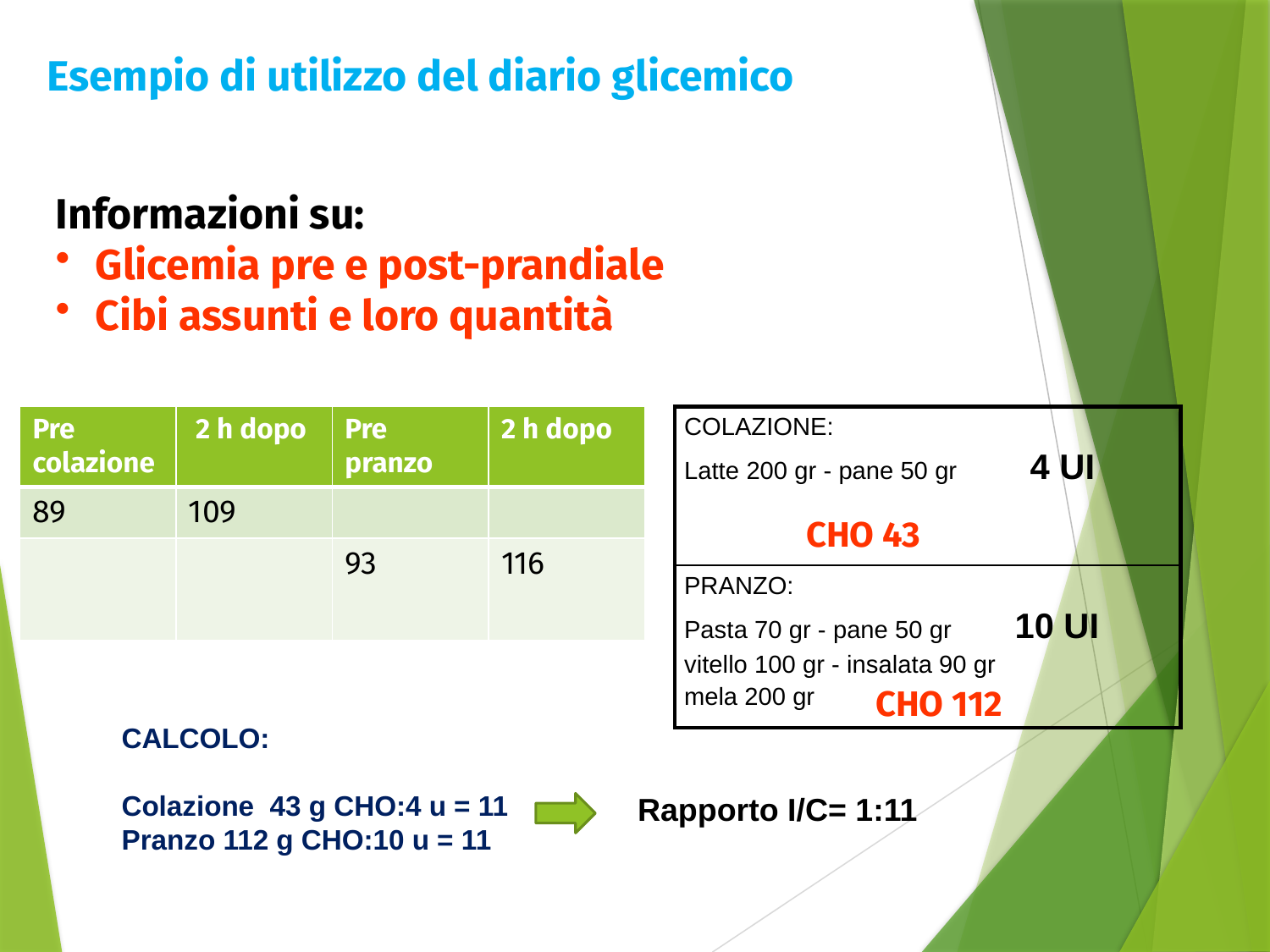

Esempio di utilizzo del diario glicemico
Informazioni su:
 Glicemia pre e post-prandiale
 Cibi assunti e loro quantità
| Pre colazione | 2 h dopo | Pre pranzo | 2 h dopo |
| --- | --- | --- | --- |
| 89 | 109 |  |  |
|  |  | 93 | 116 |
| COLAZIONE: Latte 200 gr - pane 50 gr 4 UI |
| --- |
| PRANZO: Pasta 70 gr - pane 50 gr 10 UI vitello 100 gr - insalata 90 gr mela 200 gr |
CHO 43
CHO 112
CALCOLO:

Colazione  43 g CHO:4 u = 11
Pranzo 112 g CHO:10 u = 11
Rapporto I/C= 1:11